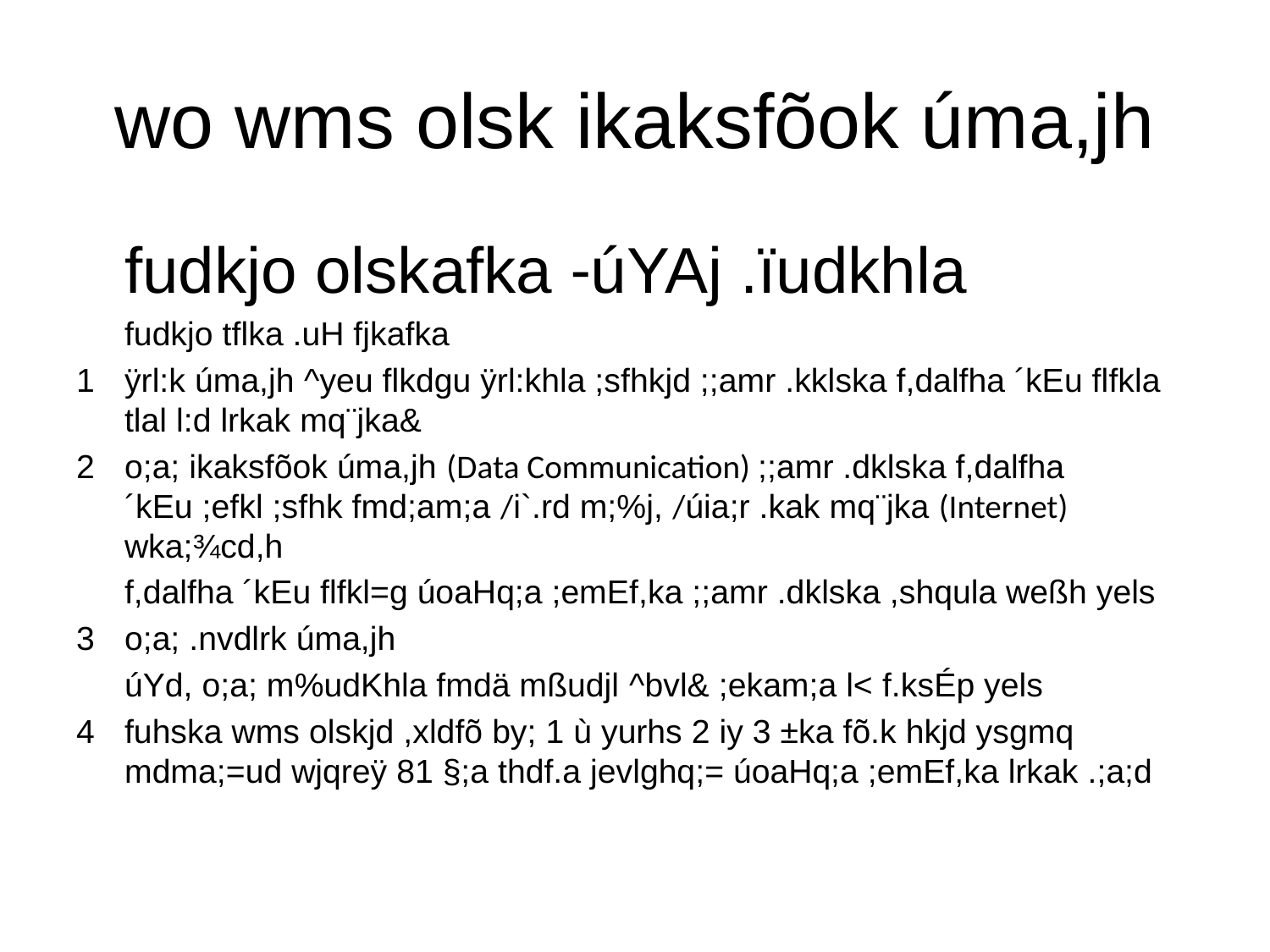

# wo wms olsk ikaksfõok úma,jh
	fudkjo olskafka -úYAj .ïudkhla
	fudkjo tflka .uH fjkafka
1	ÿrl:k úma,jh ^yeu flkdgu ÿrl:khla ;sfhkjd ;;amr .kklska f,dalfha ´kEu flfkla tlal l:d lrkak mq¨jka&
2	o;a; ikaksfõok úma,jh (Data Communication) ;;amr .dklska f,dalfha ´kEu ;efkl ;sfhk fmd;am;a /i`.rd m;%j, /úia;r .kak mq¨jka (Internet) wka;¾cd,h
	f,dalfha ´kEu flfkl=g úoaHq;a ;emEf,ka ;;amr .dklska ,shqula weßh yels
3	o;a; .nvdlrk úma,jh
	úYd, o;a; m%udKhla fmdä mßudjl ^bvl& ;ekam;a l< f.ksÉp yels
4	fuhska wms olskjd ,xldfõ by; 1 ù yurhs 2 iy 3 ±ka fõ.k hkjd ysgmq mdma;=ud wjqreÿ 81 §;a thdf.a jevlghq;= úoaHq;a ;emEf,ka lrkak .;a;d